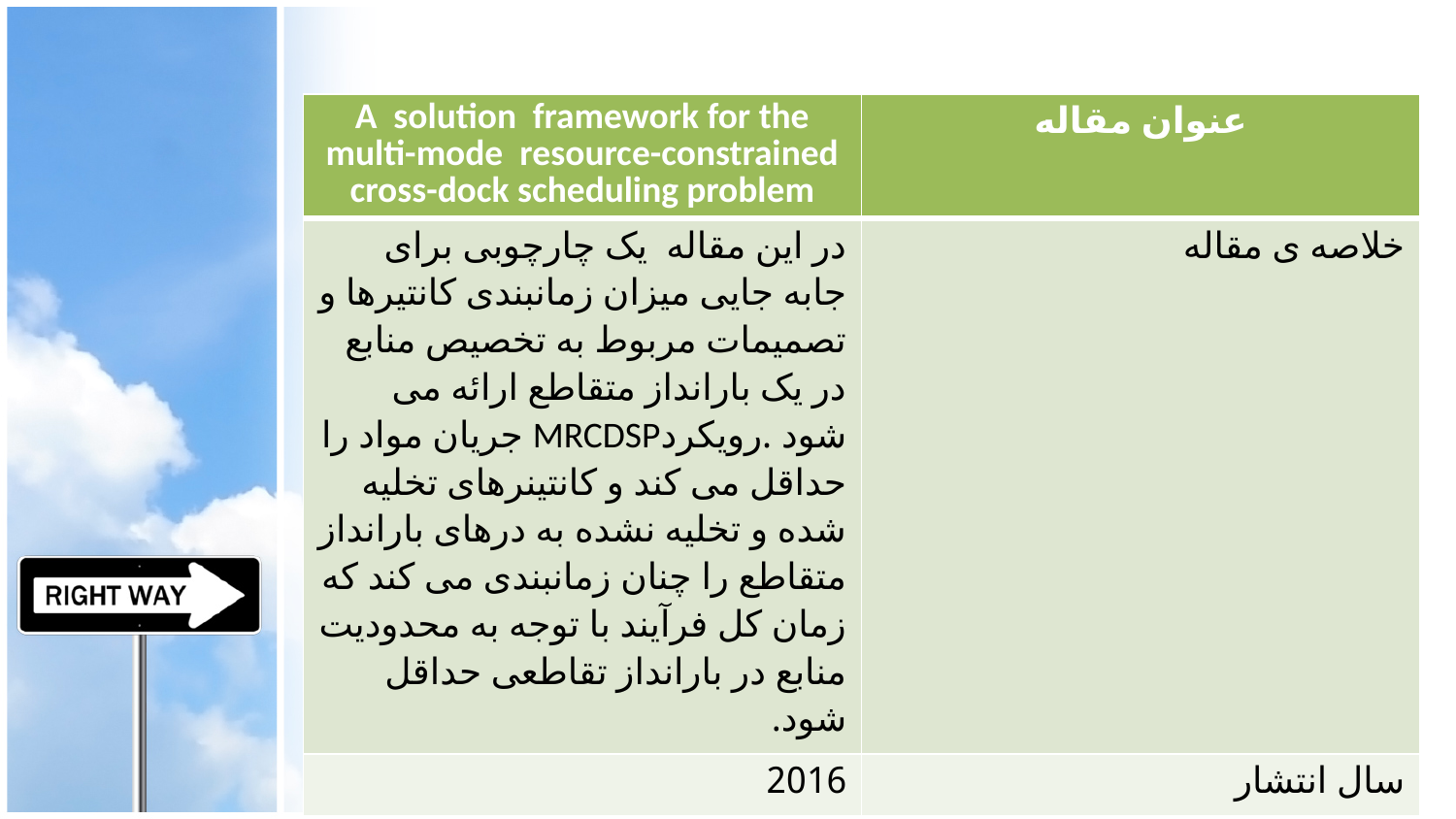

| A solution framework for the multi-mode resource-constrained cross-dock scheduling problem | عنوان مقاله |
| --- | --- |
| در این مقاله یک چارچوبی برای جابه جایی میزان زمانبندی کانتیرها و تصمیمات مربوط به تخصیص منابع در یک بارانداز متقاطع ارائه می شود .رویکردMRCDSP جریان مواد را حداقل می کند و کانتینرهای تخلیه شده و تخلیه نشده به درهای بارانداز متقاطع را چنان زمانبندی می کند که زمان کل فرآیند با توجه به محدودیت منابع در بارانداز تقاطعی حداقل شود. | خلاصه ی مقاله |
| 2016 | سال انتشار |
129